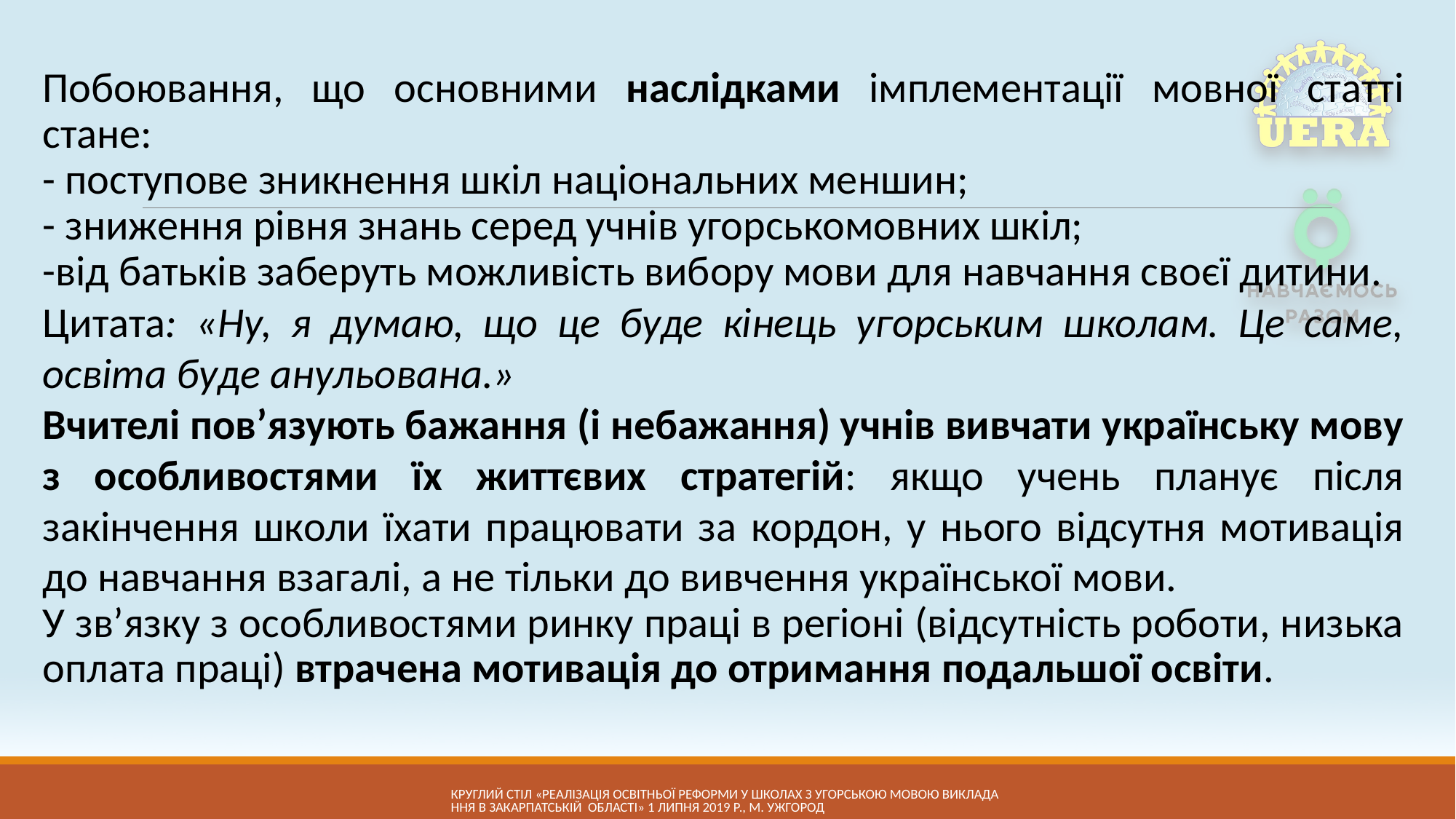

Побоювання, що основними наслідками імплементації мовної статті стане:
- поступове зникнення шкіл національних меншин;
- зниження рівня знань серед учнів угорськомовних шкіл;
-від батьків заберуть можливість вибору мови для навчання своєї дитини.
Цитата: «Ну, я думаю, що це буде кінець угорським школам. Це саме, освіта буде анульована.»
Вчителі пов’язують бажання (і небажання) учнів вивчати українську мову з особливостями їх життєвих стратегій: якщо учень планує після закінчення школи їхати працювати за кордон, у нього відсутня мотивація до навчання взагалі, а не тільки до вивчення української мови.
У зв’язку з особливостями ринку праці в регіоні (відсутність роботи, низька оплата праці) втрачена мотивація до отримання подальшої освіти.

КРУГЛий СТІЛ «Реалізація освітньої реформи у школах з угорською мовою викладання в Закарпатській  області» 1 липня 2019 р., м. Ужгород